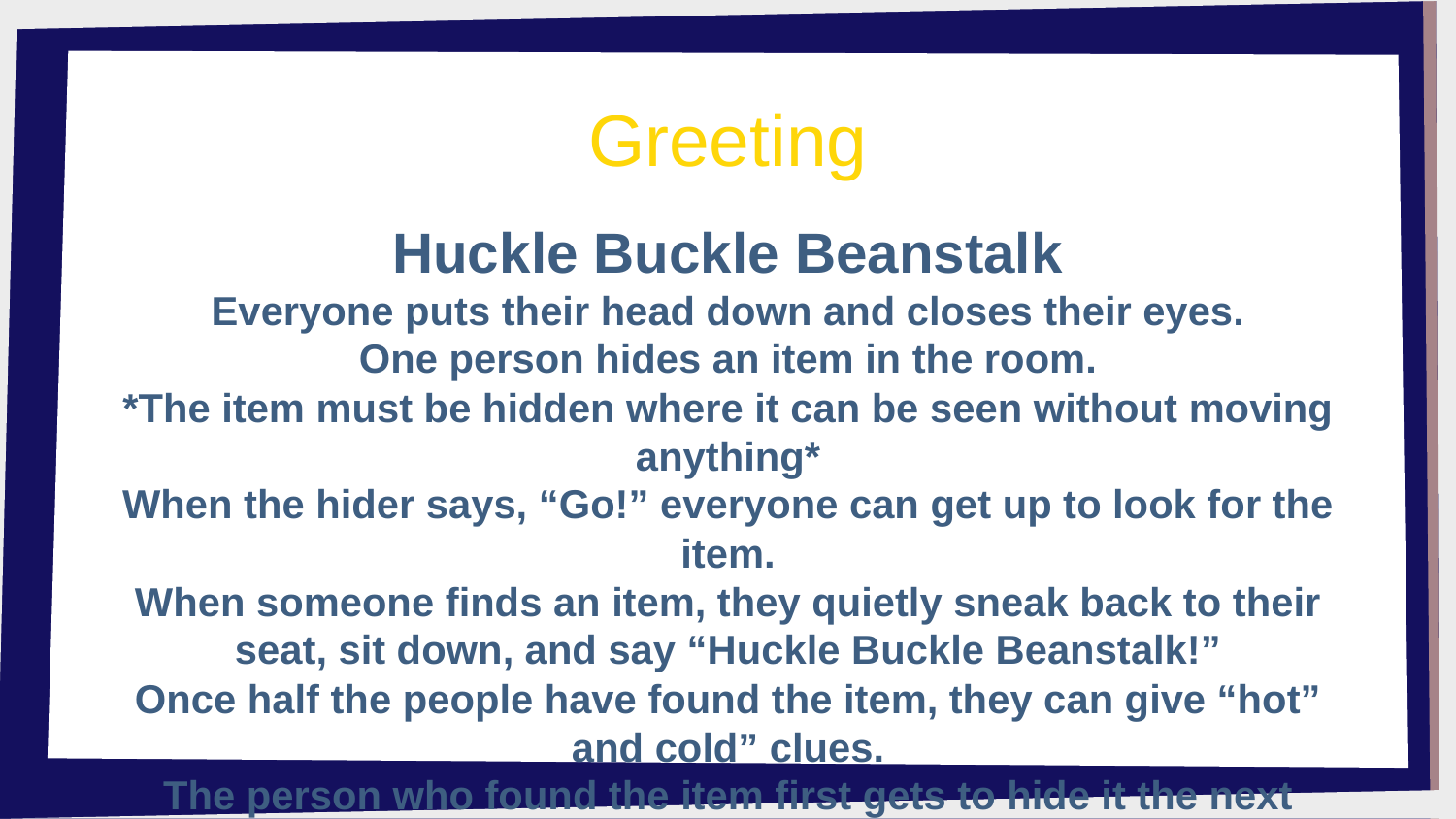

# Greeting
Huckle Buckle Beanstalk
Everyone puts their head down and closes their eyes.
One person hides an item in the room.
*The item must be hidden where it can be seen without moving anything*
When the hider says, “Go!” everyone can get up to look for the item.
When someone finds an item, they quietly sneak back to their seat, sit down, and say “Huckle Buckle Beanstalk!”
Once half the people have found the item, they can give “hot” and cold” clues.
The person who found the item first gets to hide it the next round.